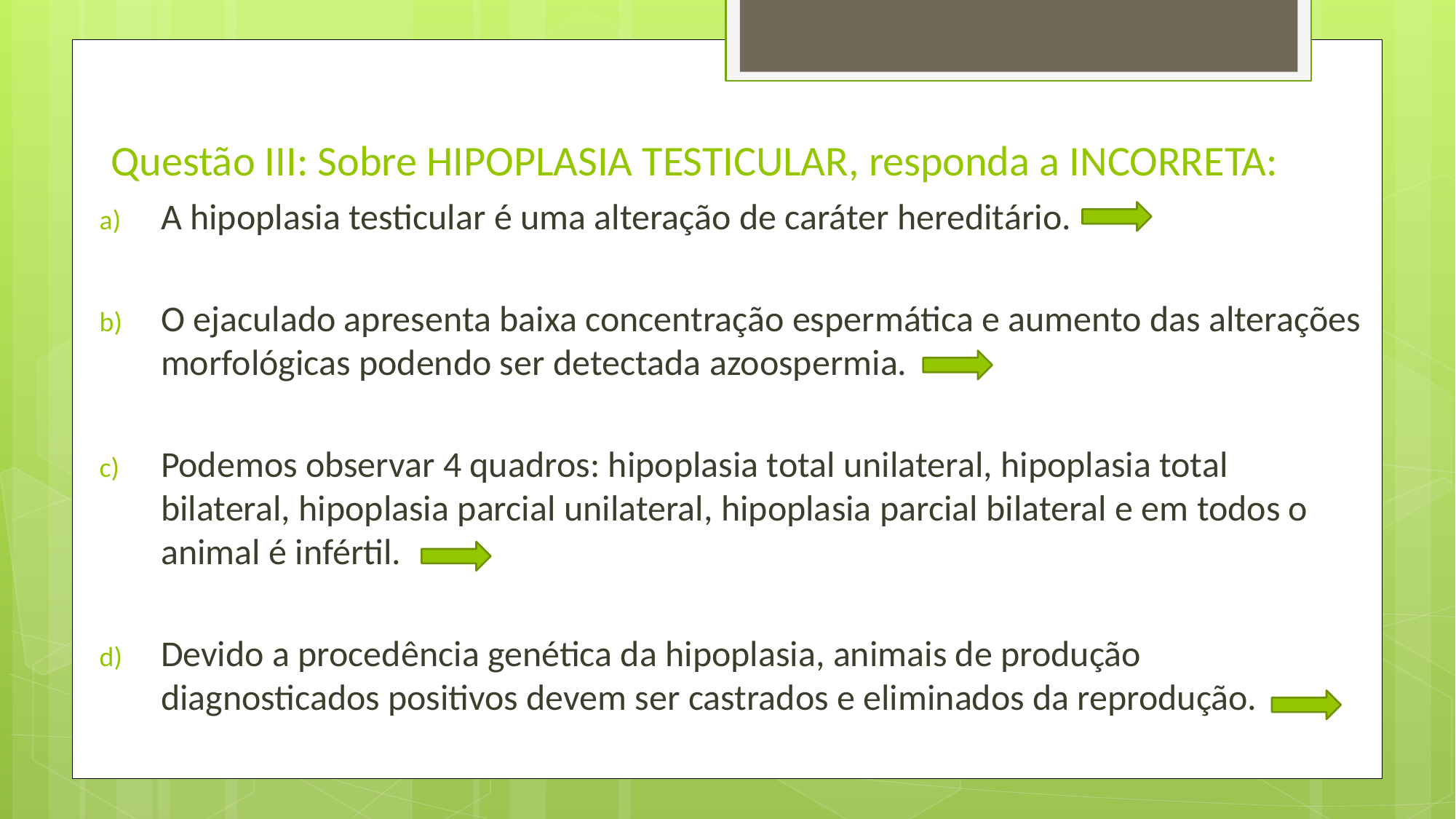

# Questão III: Sobre HIPOPLASIA TESTICULAR, responda a INCORRETA:
A hipoplasia testicular é uma alteração de caráter hereditário.

O ejaculado apresenta baixa concentração espermática e aumento das alterações morfológicas podendo ser detectada azoospermia.

Podemos observar 4 quadros: hipoplasia total unilateral, hipoplasia total bilateral, hipoplasia parcial unilateral, hipoplasia parcial bilateral e em todos o animal é infértil.

Devido a procedência genética da hipoplasia, animais de produção diagnosticados positivos devem ser castrados e eliminados da reprodução.